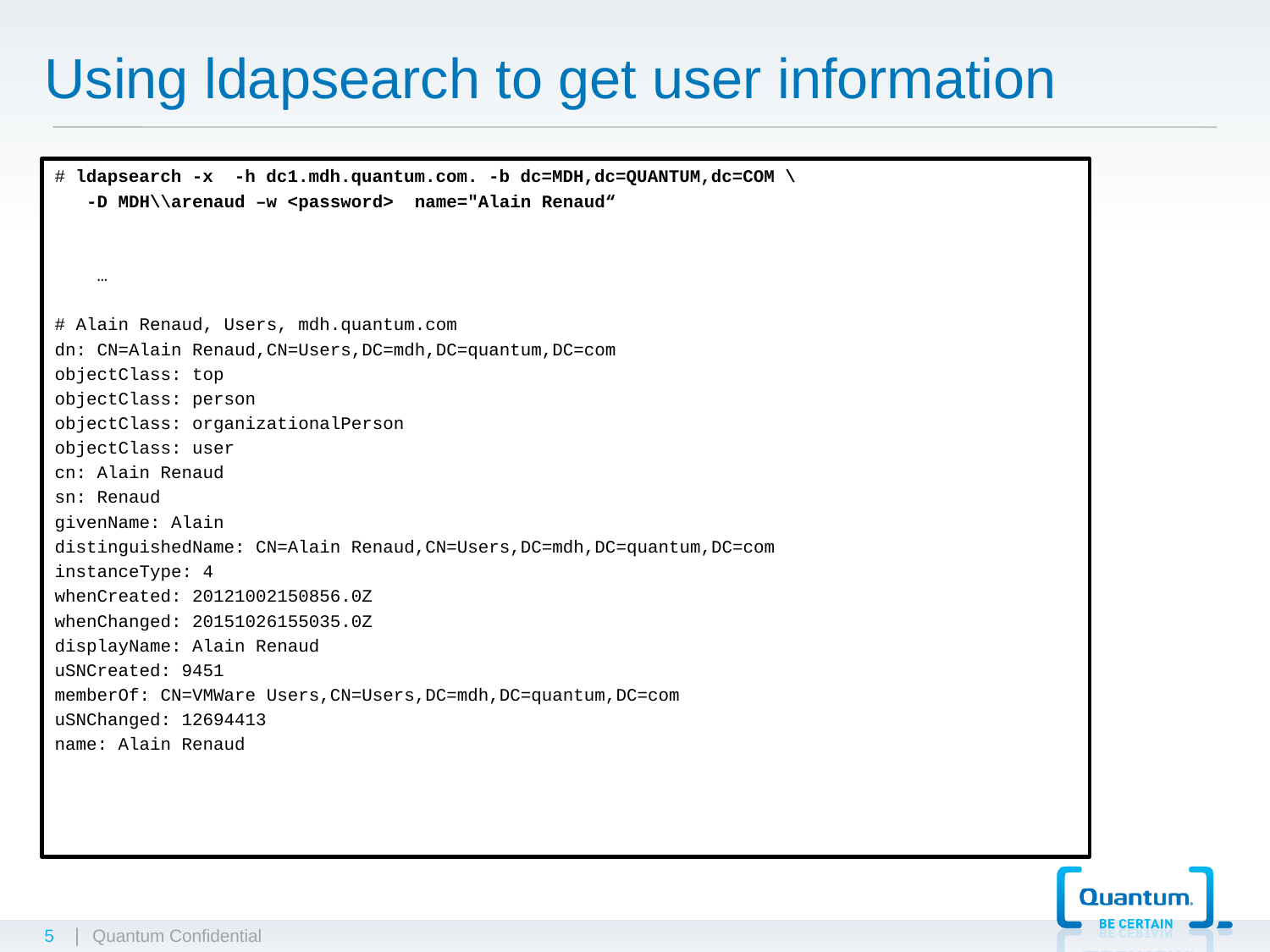

# Using ldapsearch to get user information
# ldapsearch -x  -h dc1.mdh.quantum.com. -b dc=MDH,dc=QUANTUM,dc=COM \
   -D MDH\\arenaud –w <password>  name="Alain Renaud“

    …

# Alain Renaud, Users, mdh.quantum.com
dn: CN=Alain Renaud,CN=Users,DC=mdh,DC=quantum,DC=com
objectClass: top
objectClass: person
objectClass: organizationalPerson
objectClass: user
cn: Alain Renaud
sn: Renaud
givenName: Alain
distinguishedName: CN=Alain Renaud,CN=Users,DC=mdh,DC=quantum,DC=com
instanceType: 4
whenCreated: 20121002150856.0Z
whenChanged: 20151026155035.0Z
displayName: Alain Renaud
uSNCreated: 9451
memberOf: CN=VMWare Users,CN=Users,DC=mdh,DC=quantum,DC=com
uSNChanged: 12694413
name: Alain Renaud

5